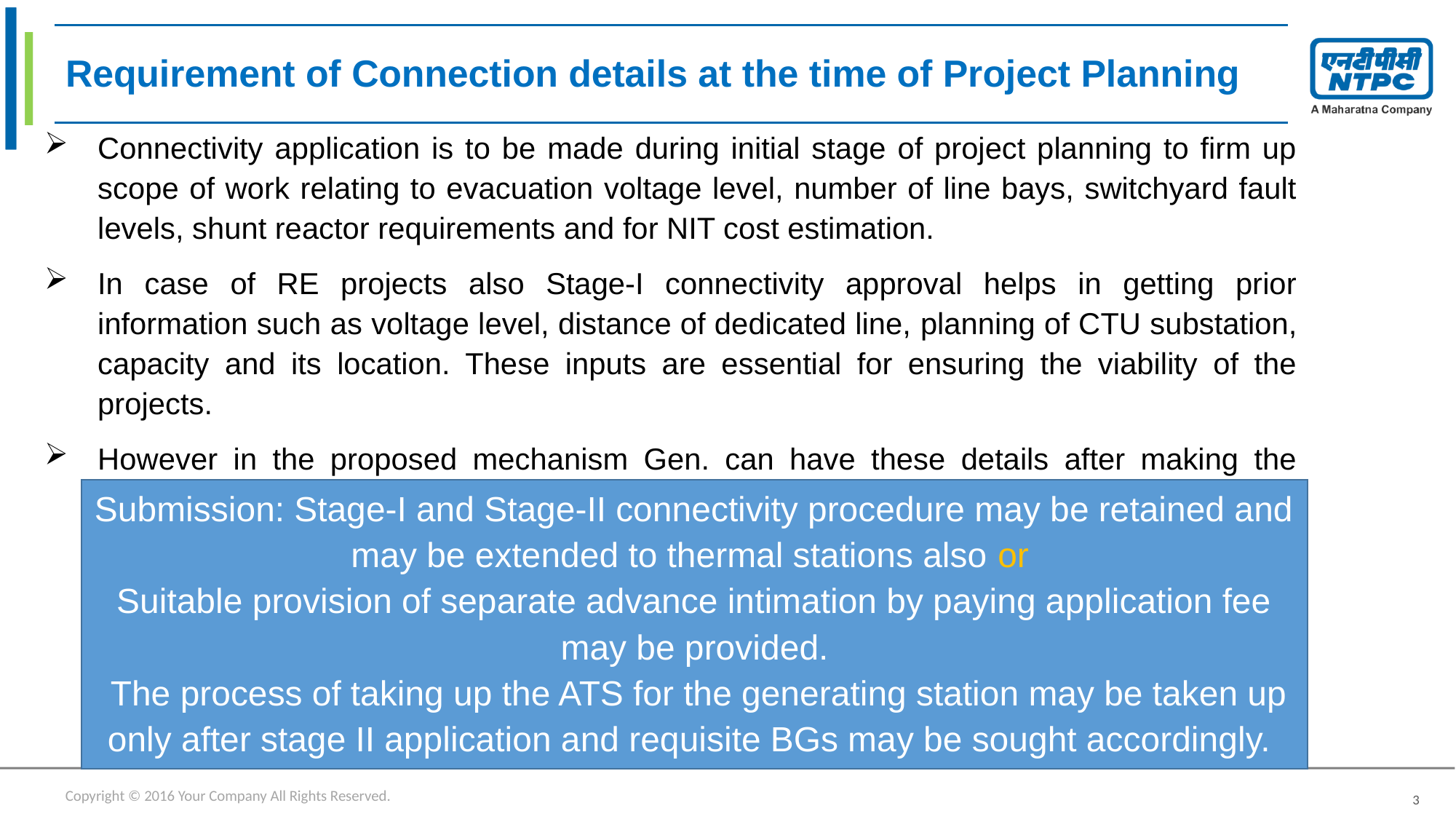

# Requirement of Connection details at the time of Project Planning
Connectivity application is to be made during initial stage of project planning to firm up scope of work relating to evacuation voltage level, number of line bays, switchyard fault levels, shunt reactor requirements and for NIT cost estimation.
In case of RE projects also Stage-I connectivity approval helps in getting prior information such as voltage level, distance of dedicated line, planning of CTU substation, capacity and its location. These inputs are essential for ensuring the viability of the projects.
However in the proposed mechanism Gen. can have these details after making the connectivity application but the subsequent BGs are to be submitted in stipulated time.

Submission: Stage-I and Stage-II connectivity procedure may be retained and may be extended to thermal stations also or
Suitable provision of separate advance intimation by paying application fee may be provided.
 The process of taking up the ATS for the generating station may be taken up only after stage II application and requisite BGs may be sought accordingly.